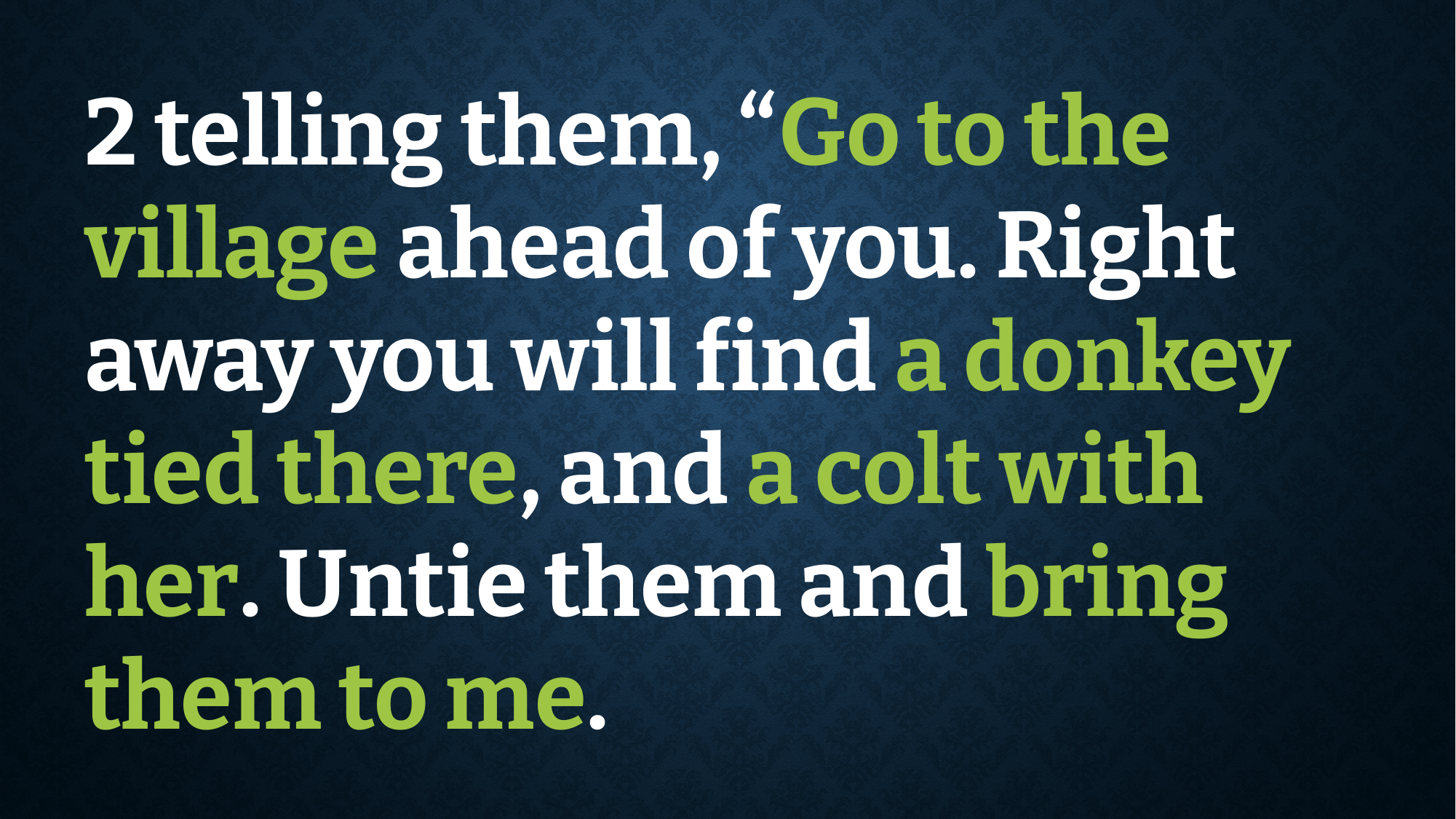

2 telling them, “Go to the village ahead of you. Right away you will find a donkey tied there, and a colt with her. Untie them and bring them to me.